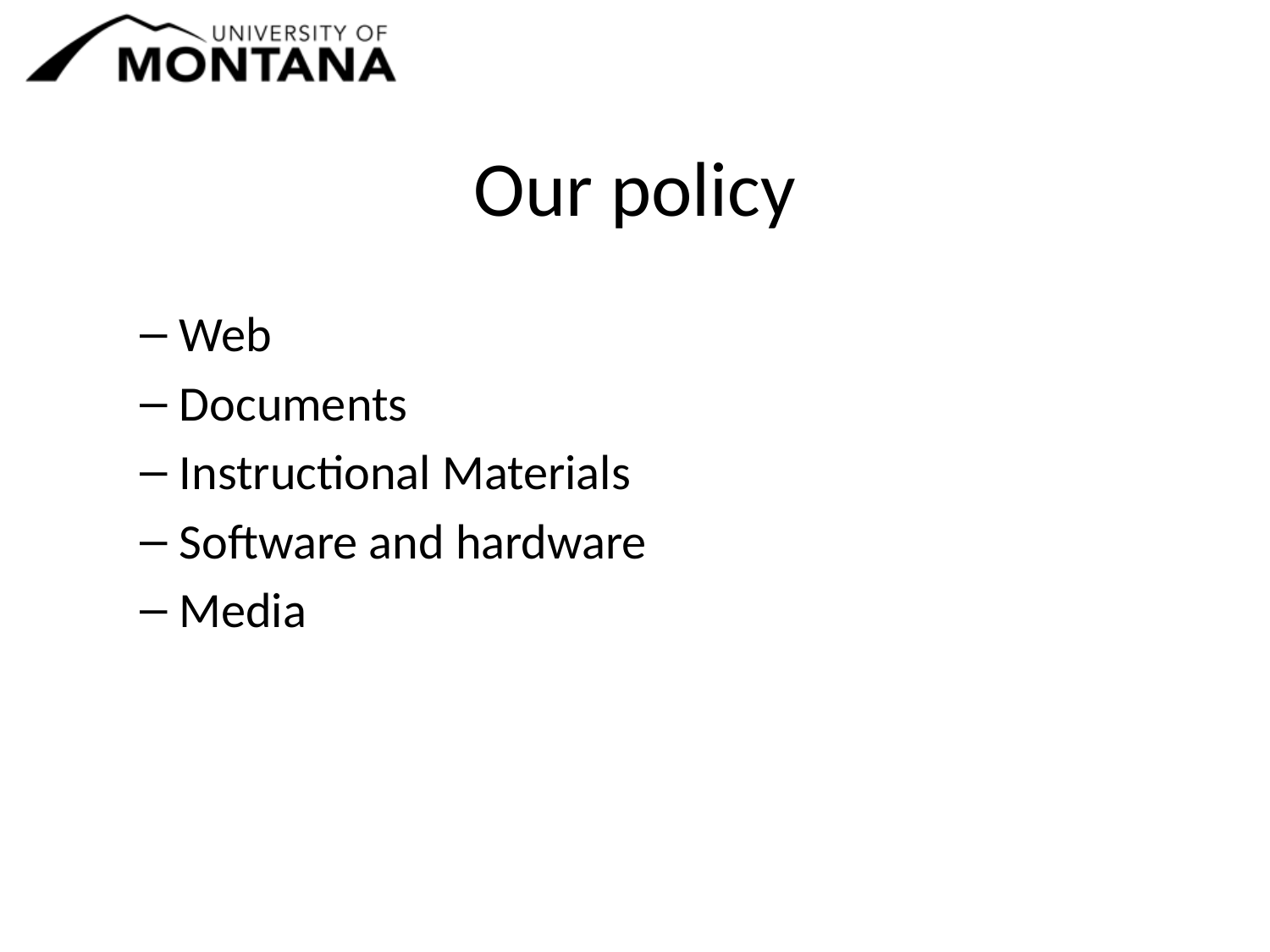

# Our policy
Web
Documents
Instructional Materials
Software and hardware
Media